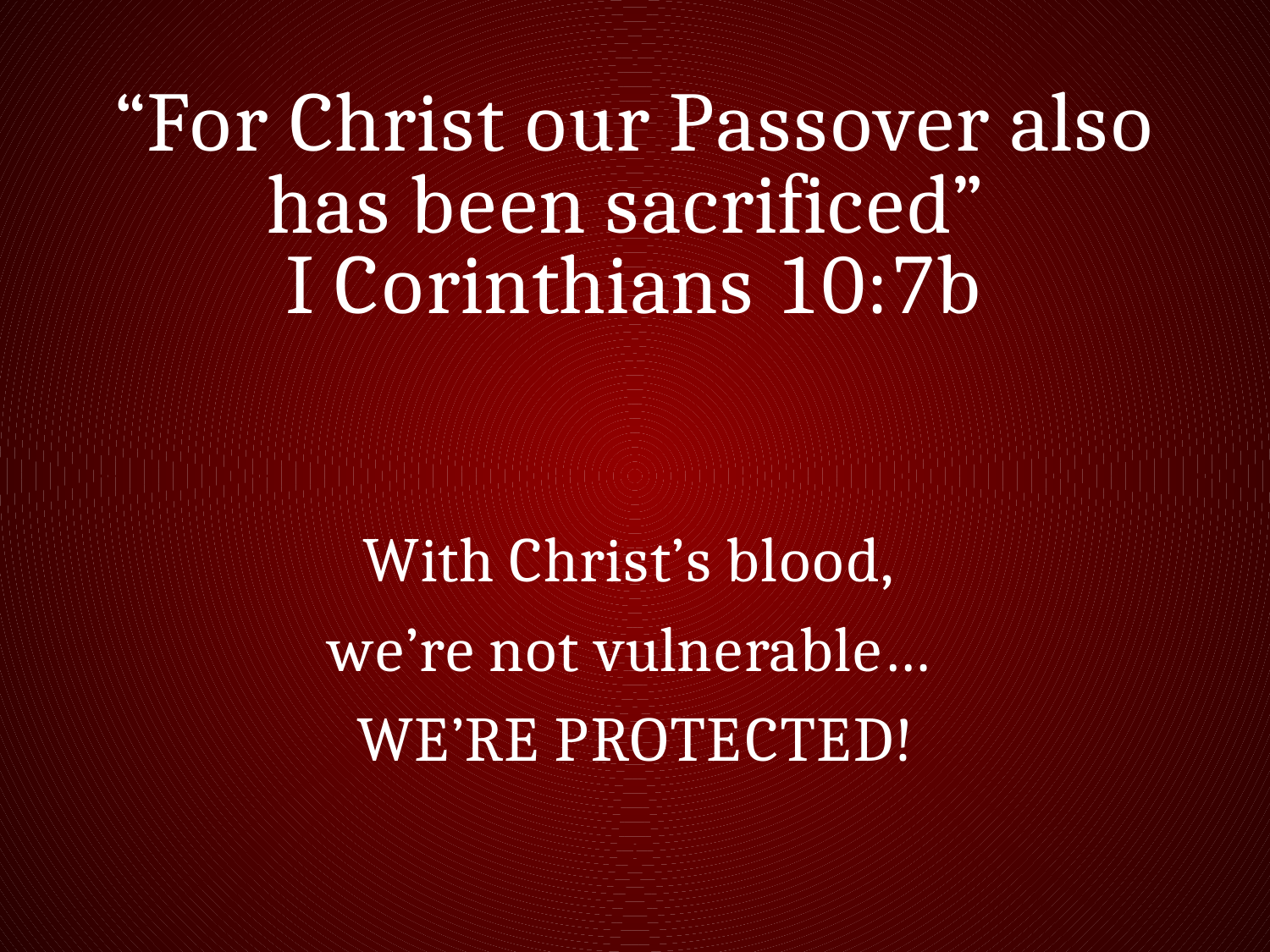

# “For Christ our Passover also has been sacrificed” I Corinthians 10:7b
With Christ’s blood,
we’re not vulnerable…
WE’RE PROTECTED!